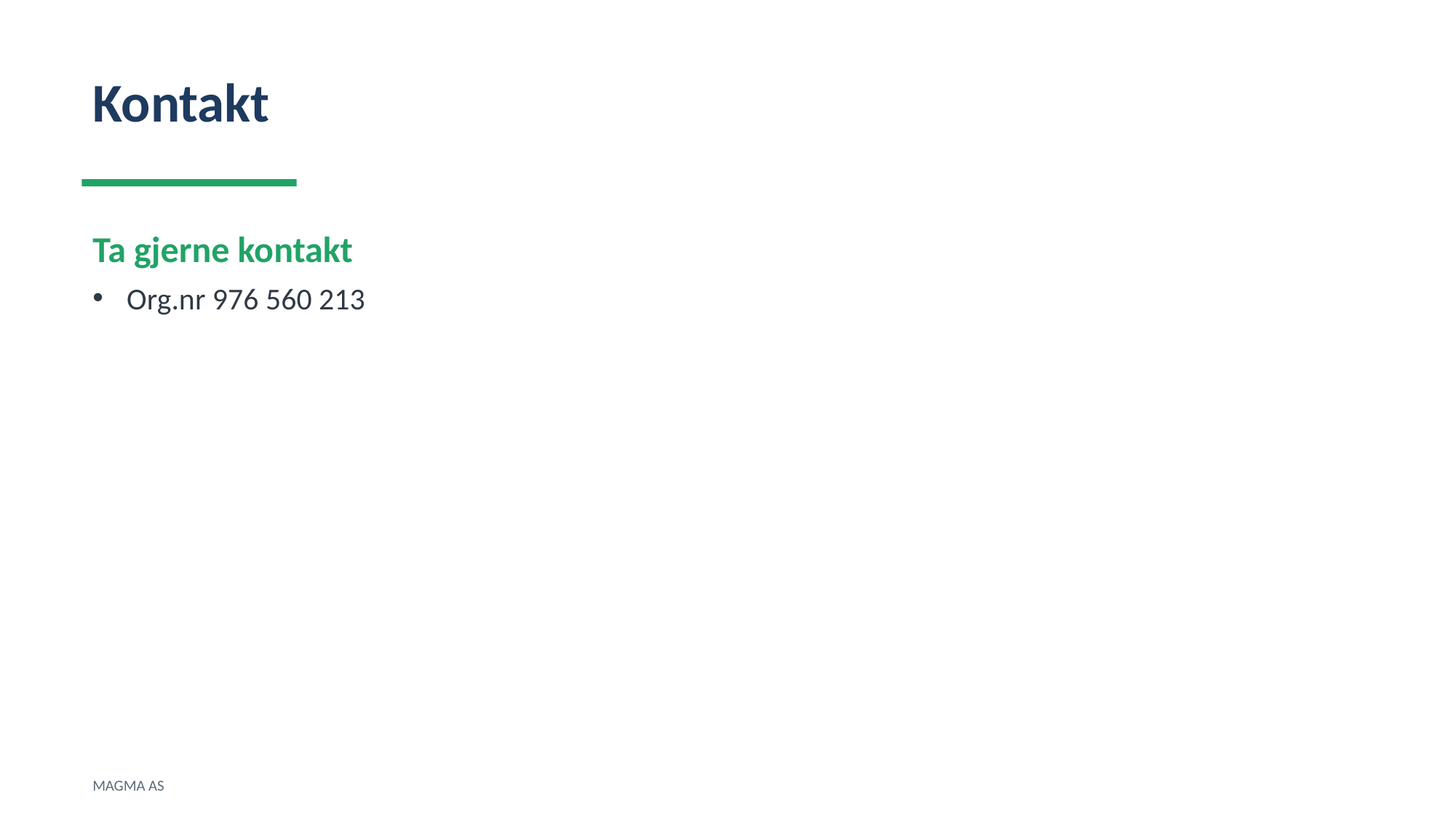

Kontakt

Ta gjerne kontakt
Org.nr 976 560 213
MAGMA AS